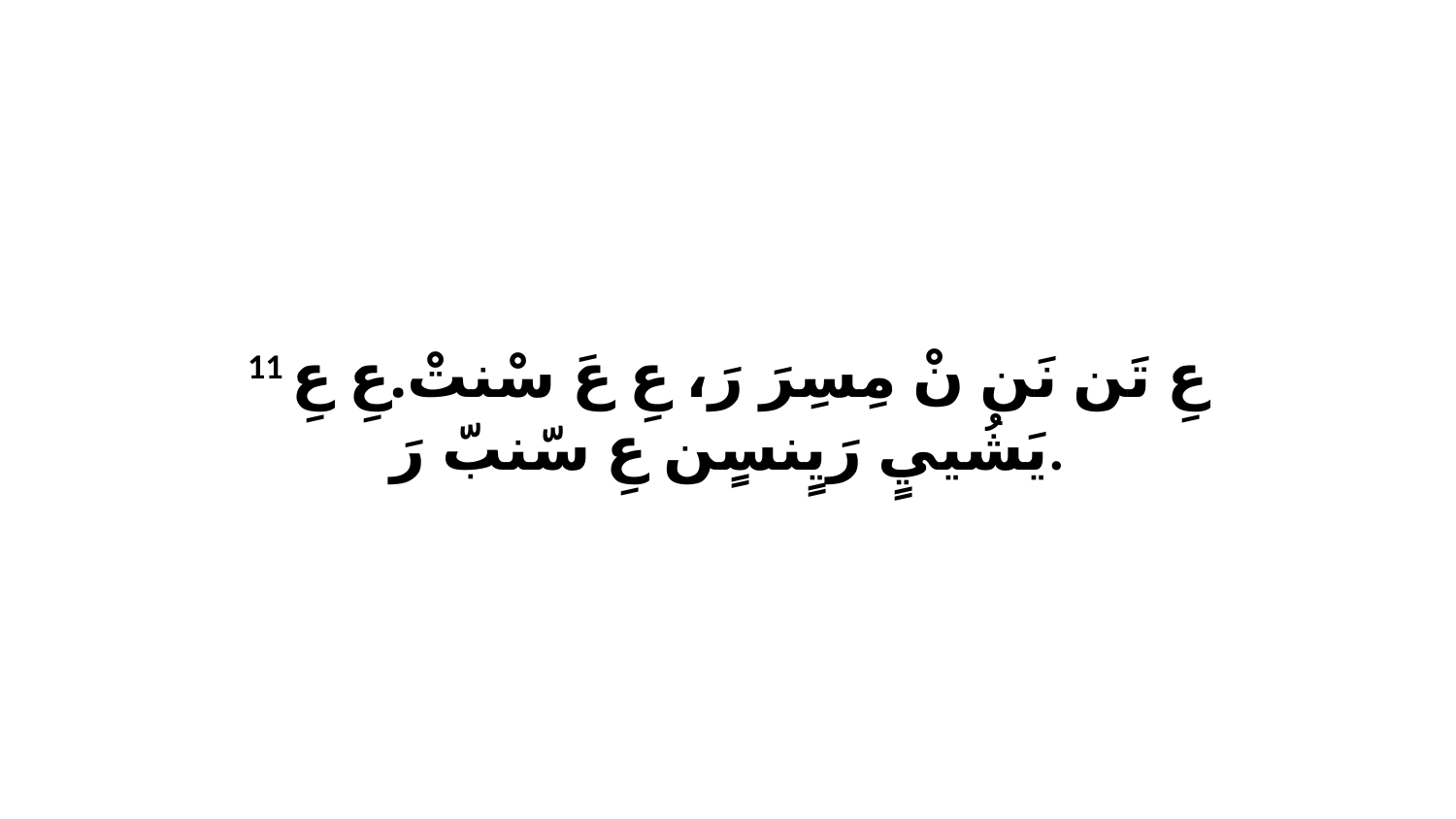

11 عِ تَن نَن نْ مِسِرَ رَ، عِ عَ سْنتْ.عِ عِ يَشُييٍ رَيٍنسٍن عِ سّنبّ رَ.